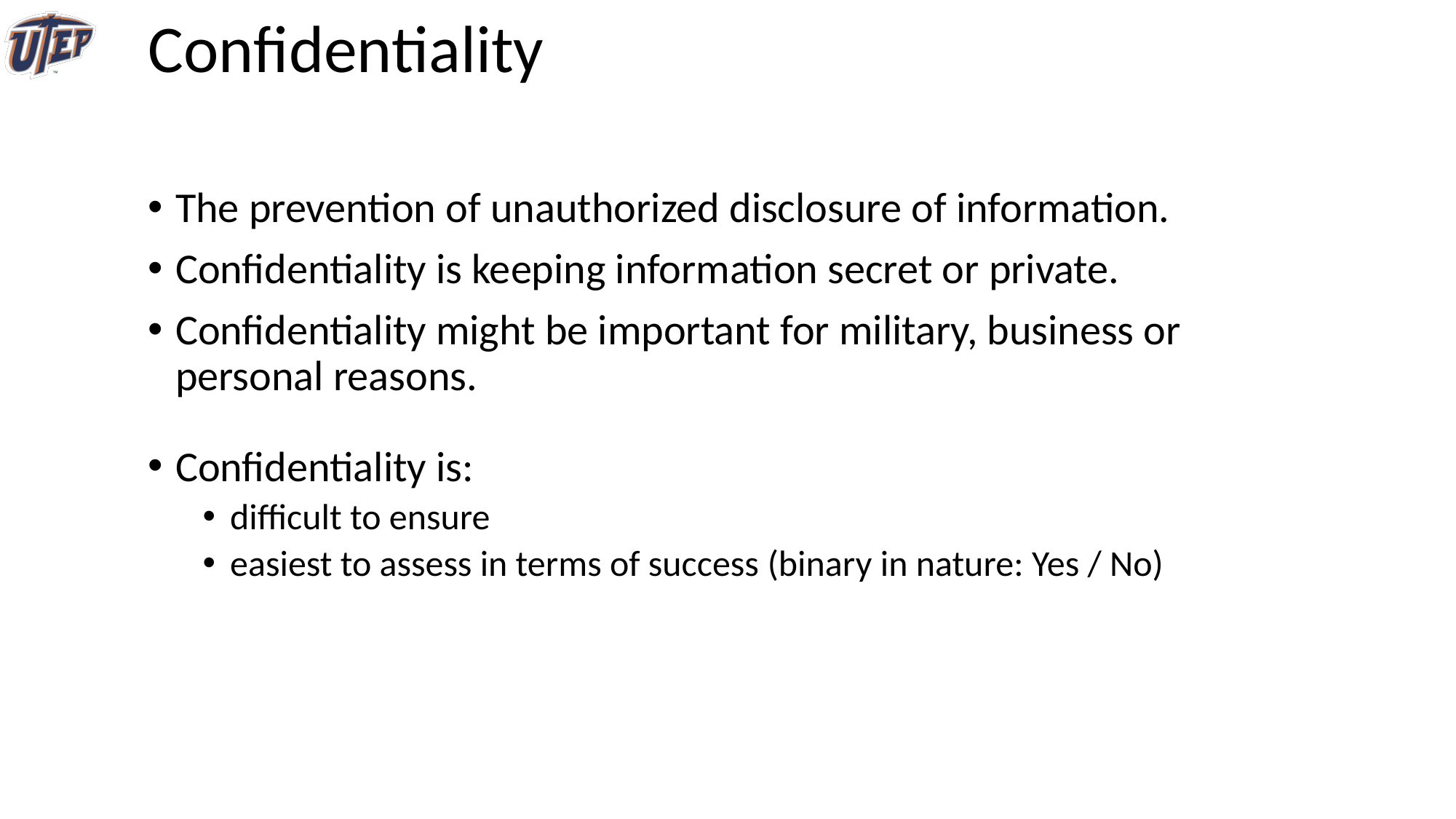

# Confidentiality
The prevention of unauthorized disclosure of information.
Confidentiality is keeping information secret or private.
Confidentiality might be important for military, business or personal reasons.

Confidentiality is:
difficult to ensure
easiest to assess in terms of success (binary in nature: Yes / No)